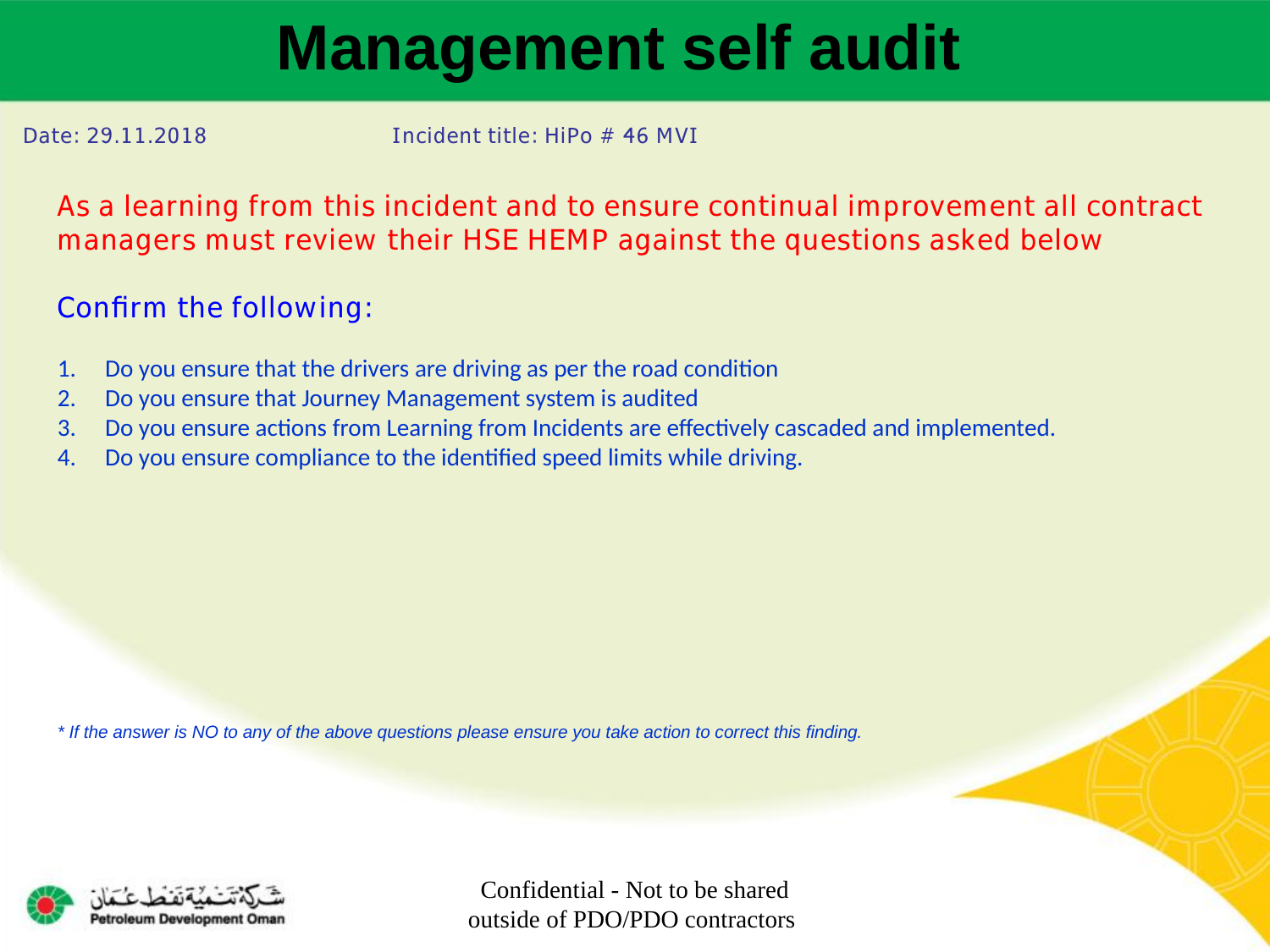

Management self audit

Date: 29.11.2018                              Incident title: HiPo # 46 MVI

As a learning from this incident and to ensure continual improvement all contract managers must review their HSE HEMP against the questions asked below

Confirm the following:

Do you ensure that the drivers are driving as per the road condition
Do you ensure that Journey Management system is audited
Do you ensure actions from Learning from Incidents are effectively cascaded and implemented.
Do you ensure compliance to the identified speed limits while driving.

* If the answer is NO to any of the above questions please ensure you take action to correct this finding.

Confidential - Not to be shared outside of PDO/PDO contractors